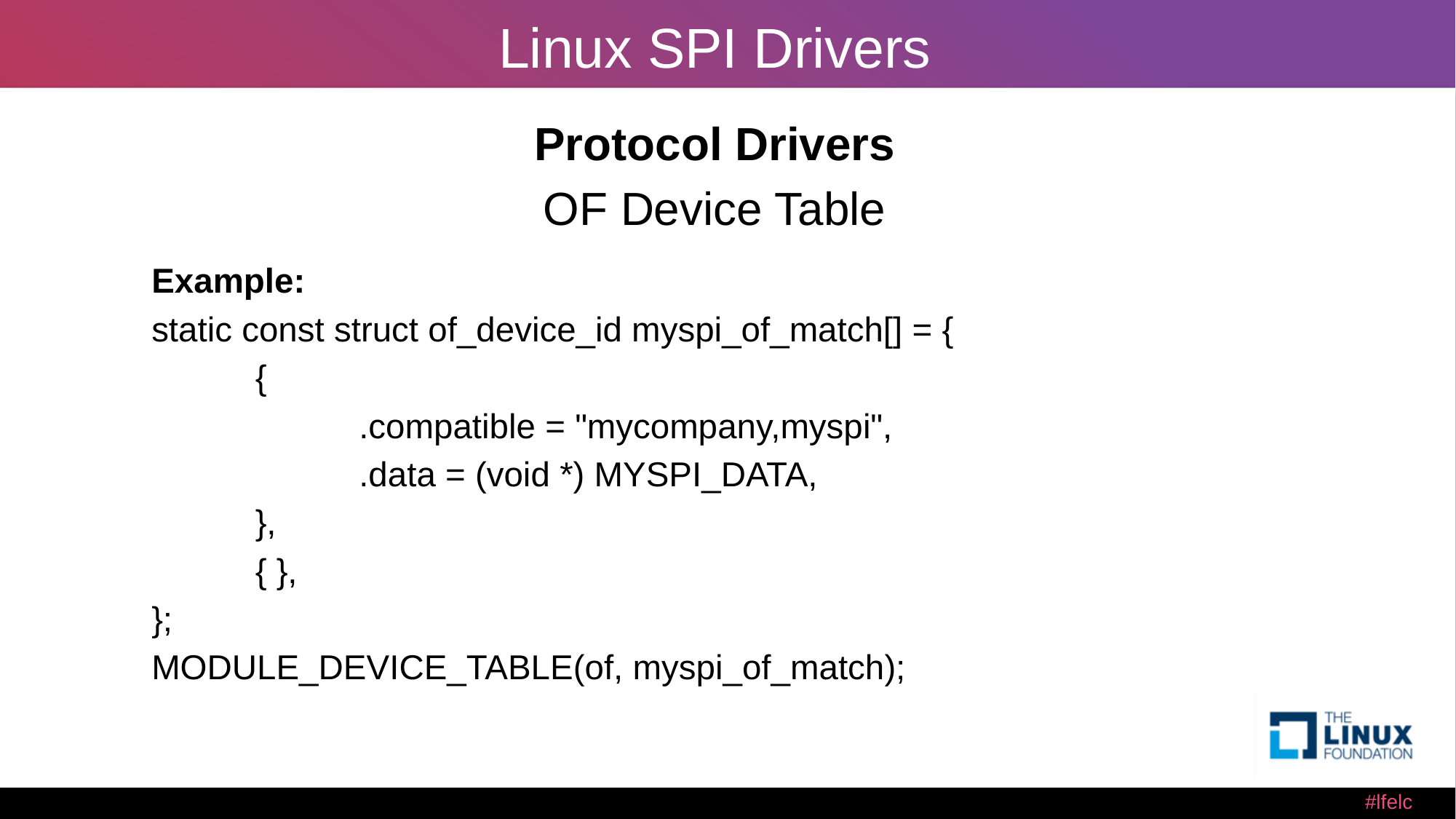

# Linux SPI Drivers
Protocol Drivers
OF Device Table

Example:
static const struct of_device_id myspi_of_match[] = {
	{
		.compatible = "mycompany,myspi",
		.data = (void *) MYSPI_DATA,
	},
	{ },
};
MODULE_DEVICE_TABLE(of, myspi_of_match);